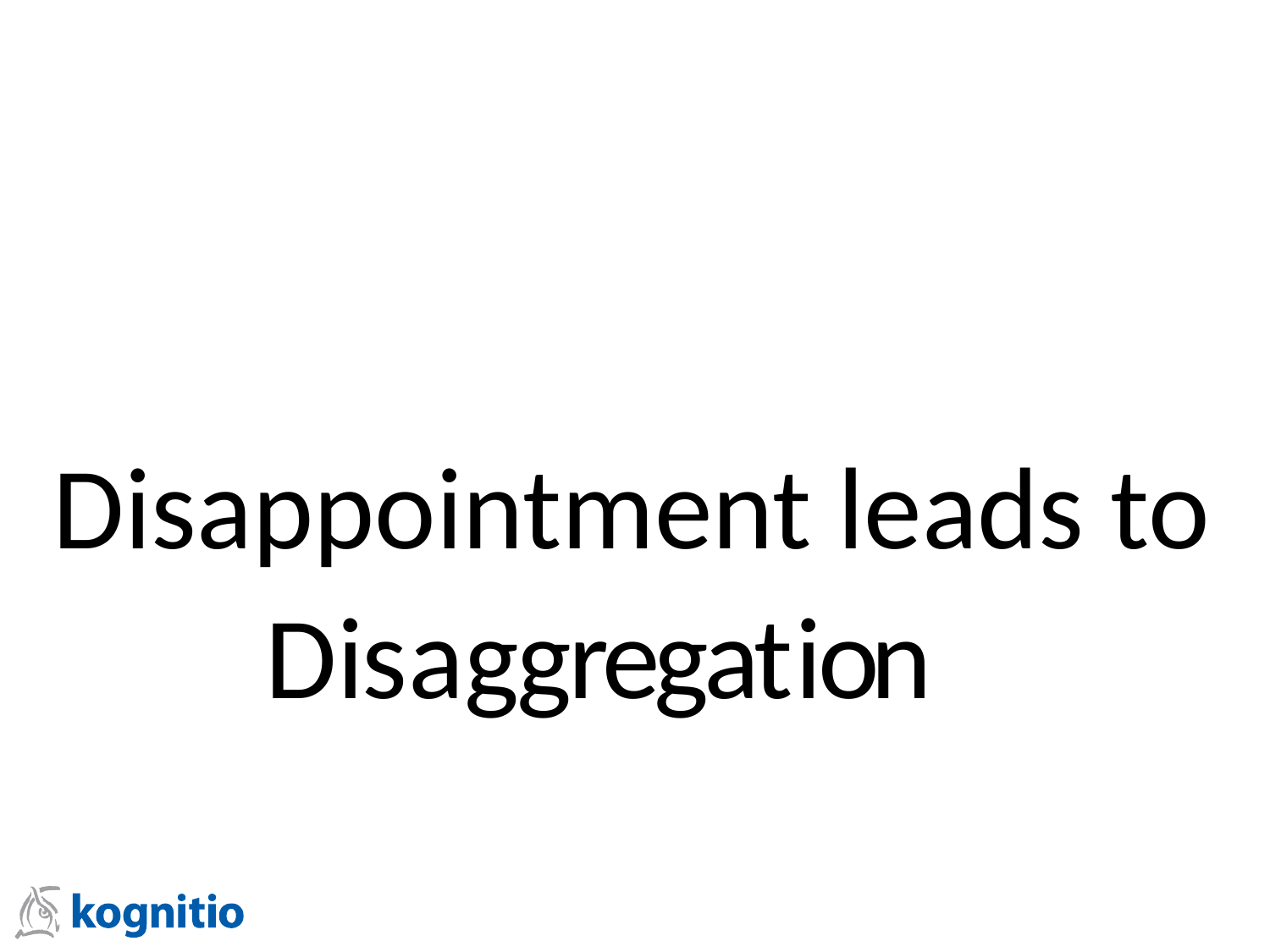

Disappointment leads to
D
i
s
a
g
g
r
e
g
a
t
i
o
n